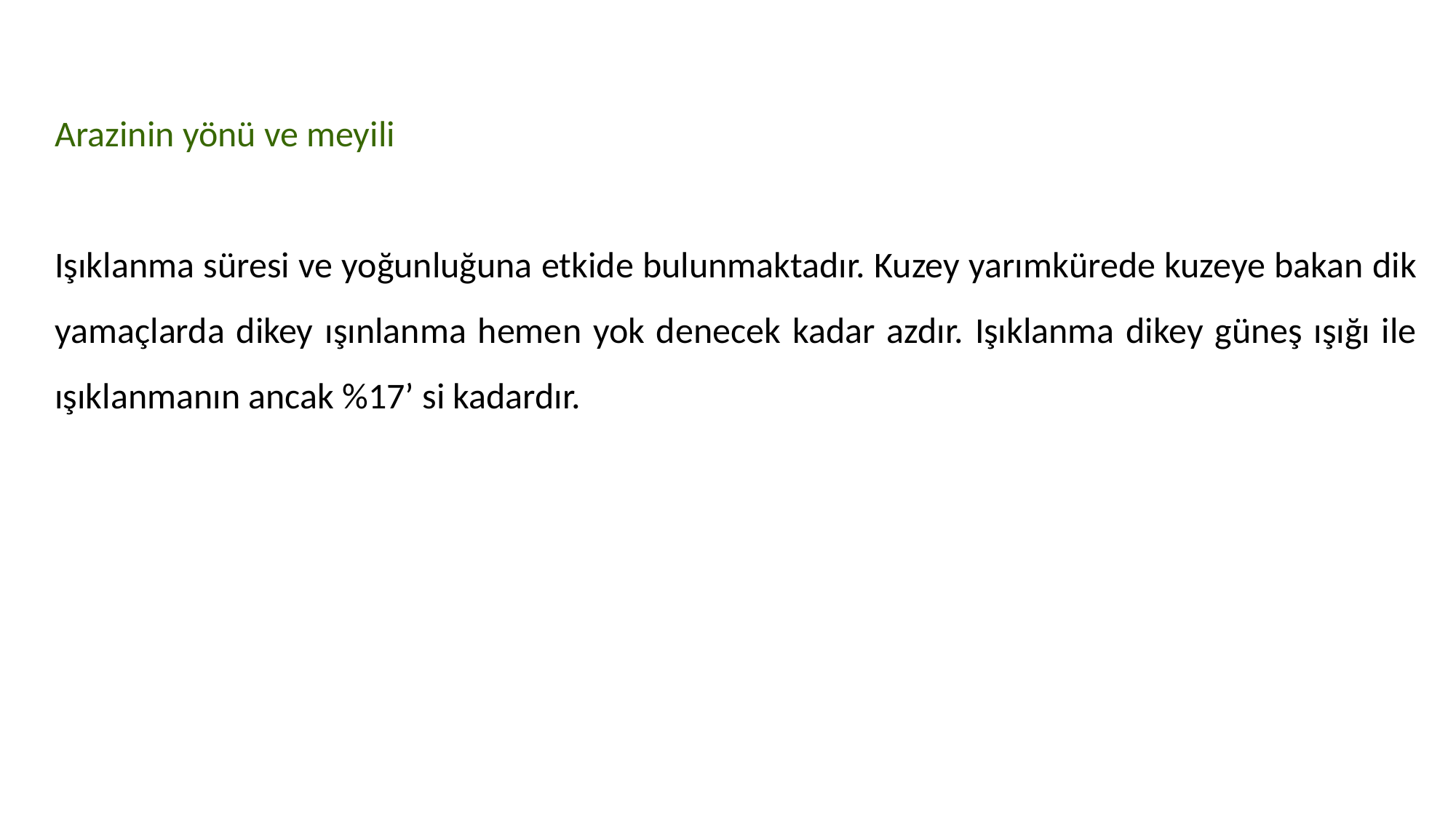

Arazinin yönü ve meyili

Işıklanma süresi ve yoğunluğuna etkide bulunmaktadır. Kuzey yarımkürede kuzeye bakan dik yamaçlarda dikey ışınlanma hemen yok denecek kadar azdır. Işıklanma dikey güneş ışığı ile ışıklanmanın ancak %17’ si kadardır.